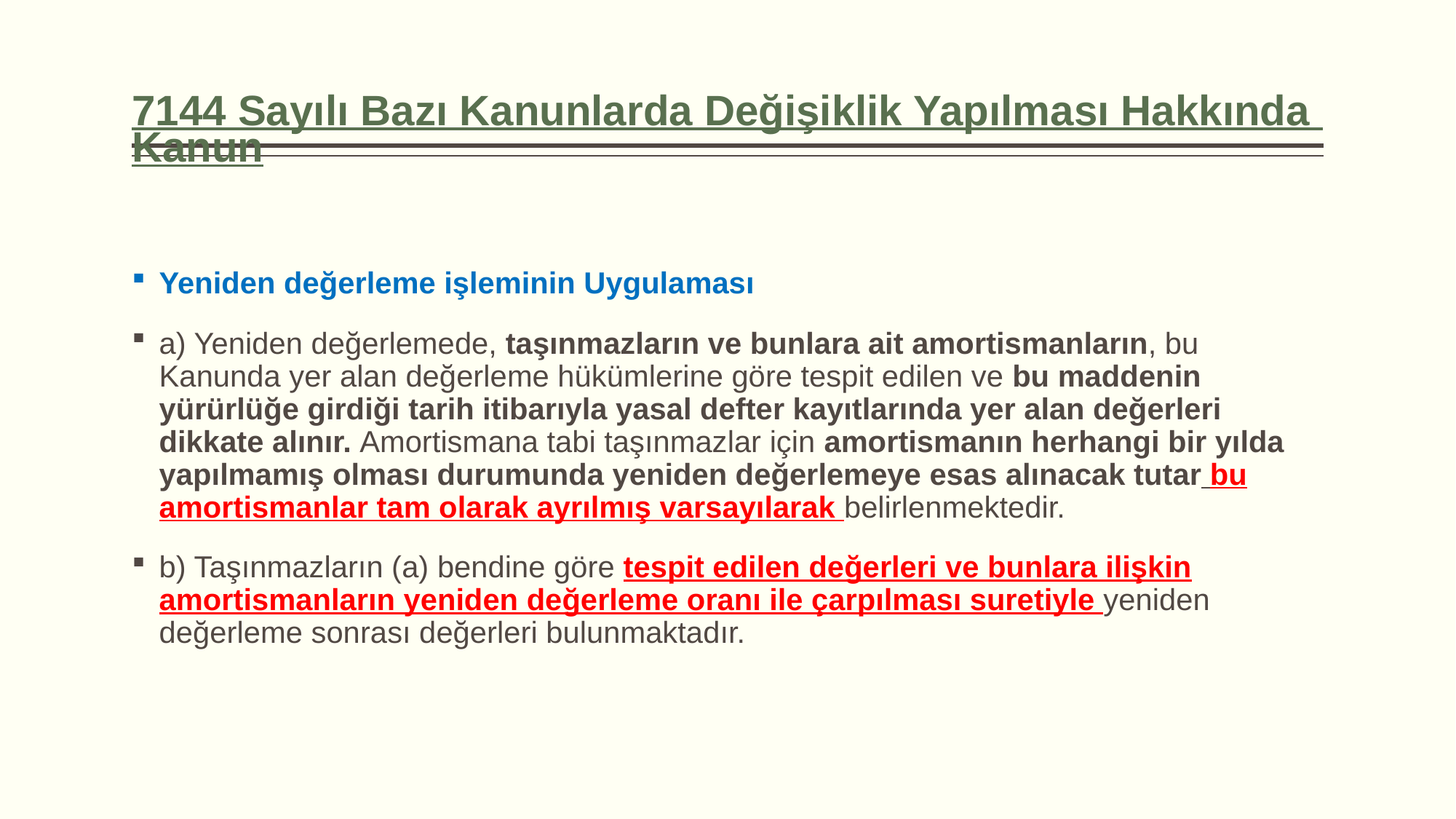

# 7144 Sayılı Bazı Kanunlarda Değişiklik Yapılması Hakkında Kanun

Yeniden değerleme işleminin Uygulaması
a) Yeniden değerlemede, taşınmazların ve bunlara ait amortismanların, bu Kanunda yer alan değerleme hükümlerine göre tespit edilen ve bu maddenin yürürlüğe girdiği tarih itibarıyla yasal defter kayıtlarında yer alan değerleri dikkate alınır. Amortismana tabi taşınmazlar için amortismanın herhangi bir yılda yapılmamış olması durumunda yeniden değerlemeye esas alınacak tutar bu amortismanlar tam olarak ayrılmış varsayılarak belirlenmektedir.
b) Taşınmazların (a) bendine göre tespit edilen değerleri ve bunlara ilişkin amortismanların yeniden değerleme oranı ile çarpılması suretiyle yeniden değerleme sonrası değerleri bulunmaktadır.